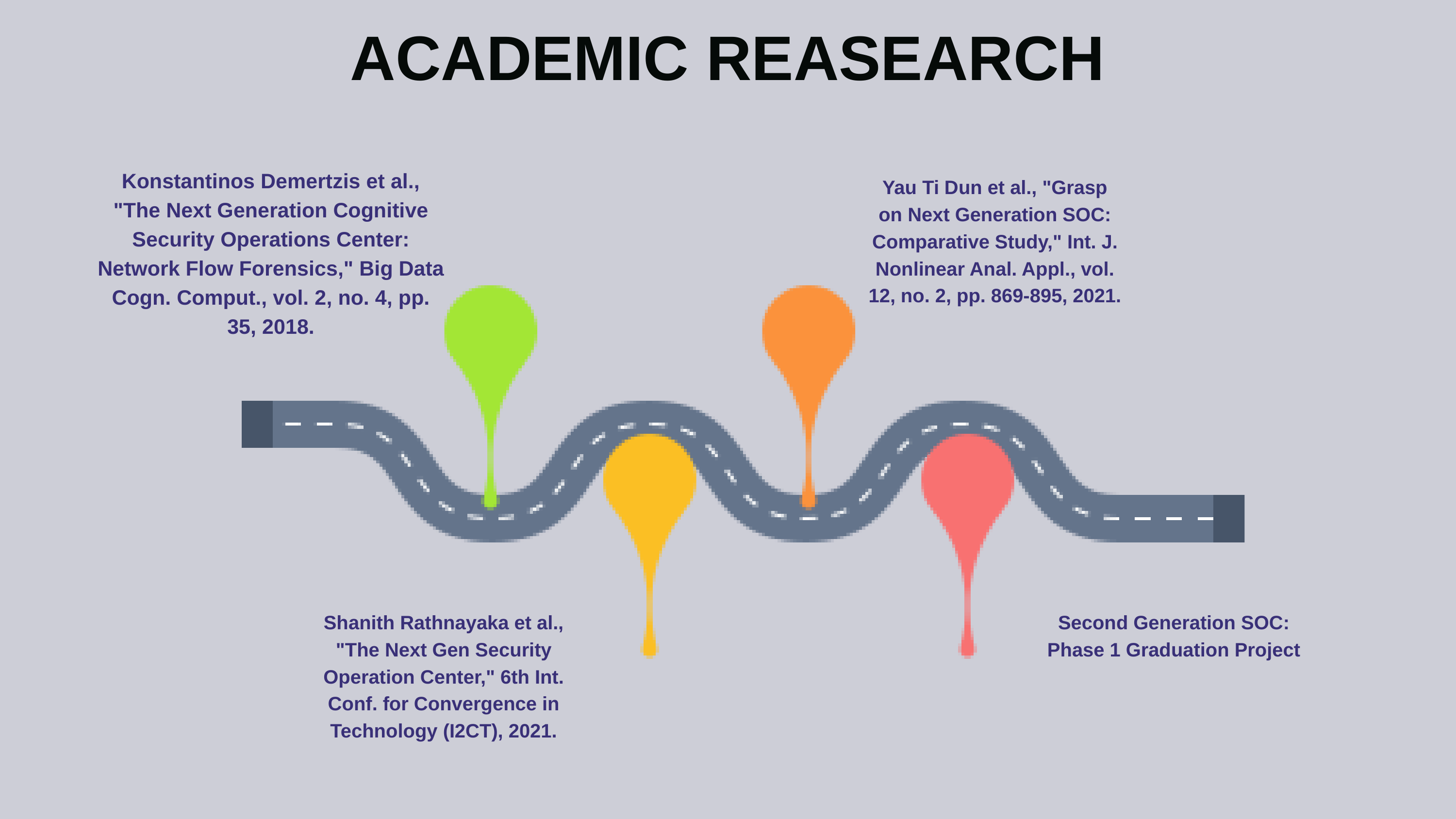

ACADEMIC REASEARCH
Konstantinos Demertzis et al., "The Next Generation Cognitive Security Operations Center: Network Flow Forensics," Big Data Cogn. Comput., vol. 2, no. 4, pp. 35, 2018.

Yau Ti Dun et al., "Grasp on Next Generation SOC: Comparative Study," Int. J. Nonlinear Anal. Appl., vol. 12, no. 2, pp. 869-895, 2021.

Shanith Rathnayaka et al., "The Next Gen Security Operation Center," 6th Int. Conf. for Convergence in Technology (I2CT), 2021.

Second Generation SOC: Phase 1 Graduation Project